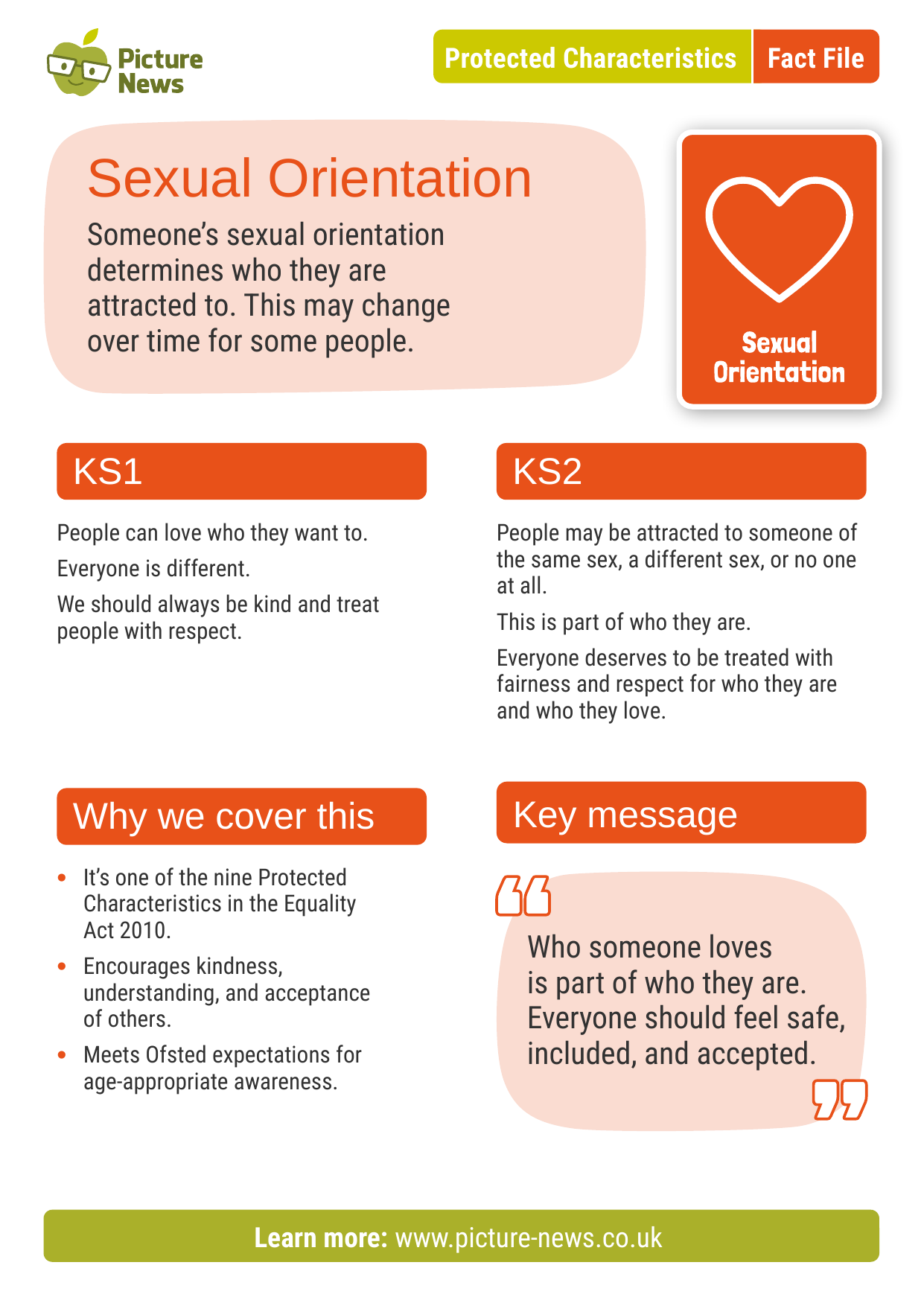

Protected Characteristics
Fact File

Sexual Orientation
Someone’s sexual orientation determines who they are attracted to. This may change over time for some people.
KS1
KS2
People can love who they want to.
Everyone is different.
We should always be kind and treat people with respect.
People may be attracted to someone of the same sex, a different sex, or no one at all.
This is part of who they are.
Everyone deserves to be treated with fairness and respect for who they are and who they love.
Key message
Why we cover this
It’s one of the nine Protected Characteristics in the Equality Act 2010.
Encourages kindness, understanding, and acceptance of others.
Meets Ofsted expectations for age-appropriate awareness.

Who someone loves
is part of who they are.
Everyone should feel safe, included, and accepted.

Learn more: www.picture-news.co.uk